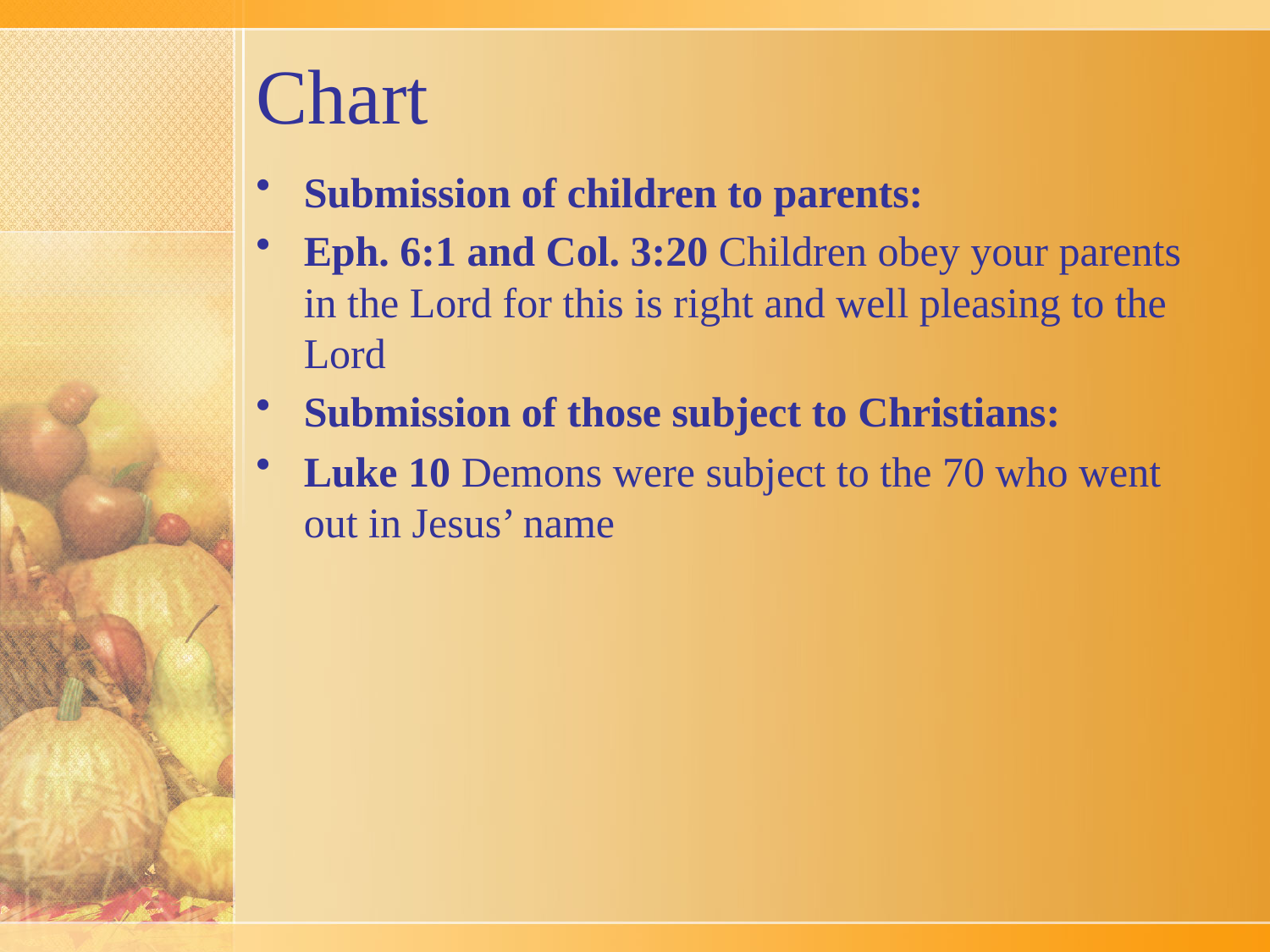

# Chart
Submission of children to parents:
Eph. 6:1 and Col. 3:20 Children obey your parents in the Lord for this is right and well pleasing to the Lord
Submission of those subject to Christians:
Luke 10 Demons were subject to the 70 who went out in Jesus’ name